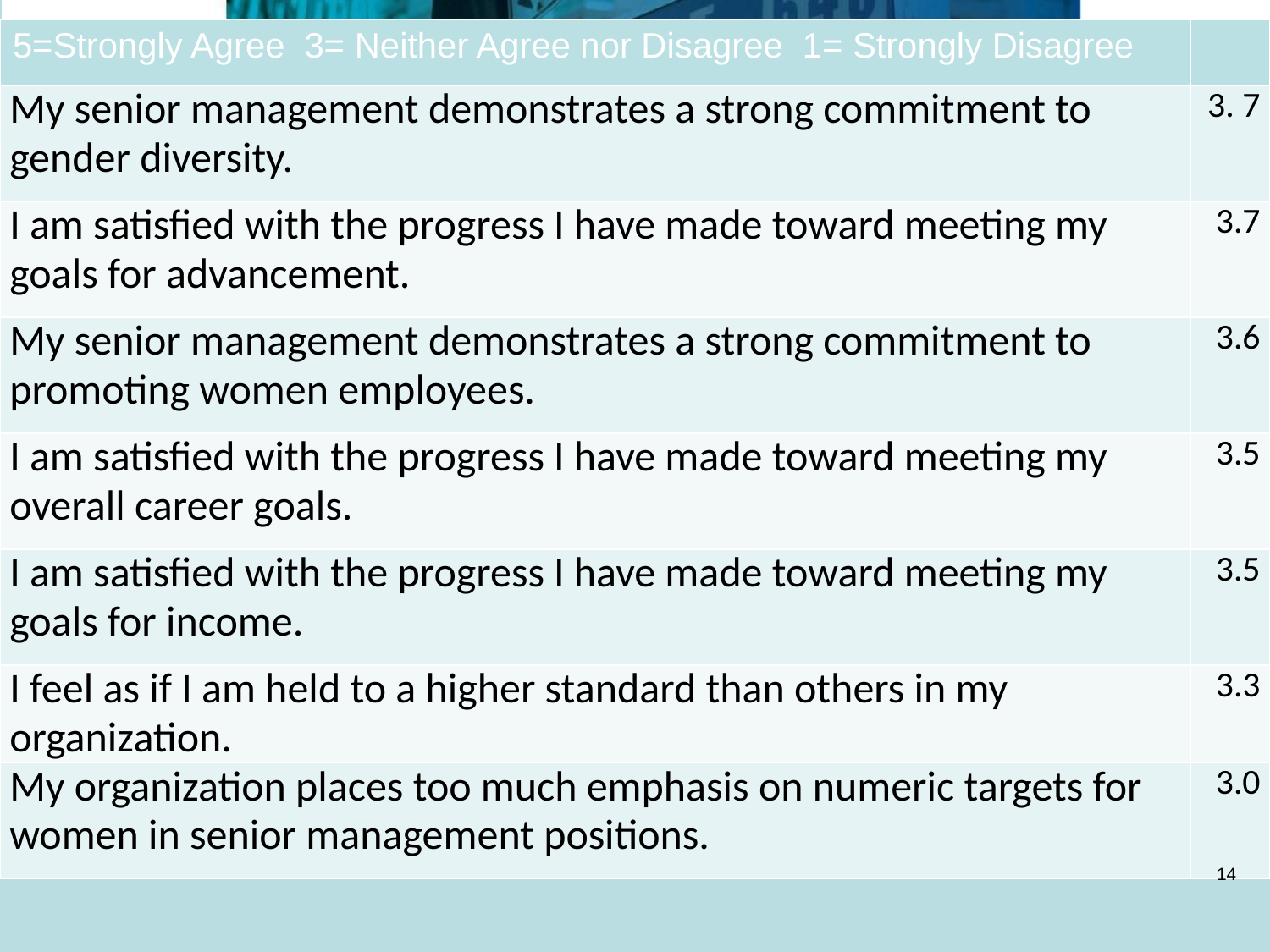

| 5=Strongly Agree 3= Neither Agree nor Disagree 1= Strongly Disagree |  |
| --- | --- |
| My senior management demonstrates a strong commitment to gender diversity. | 3. 7 |
| I am satisfied with the progress I have made toward meeting my goals for advancement. | 3.7 |
| My senior management demonstrates a strong commitment to promoting women employees. | 3.6 |
| I am satisfied with the progress I have made toward meeting my overall career goals. | 3.5 |
| I am satisfied with the progress I have made toward meeting my goals for income. | 3.5 |
| I feel as if I am held to a higher standard than others in my organization. | 3.3 |
| My organization places too much emphasis on numeric targets for women in senior management positions. | 3.0 |
14